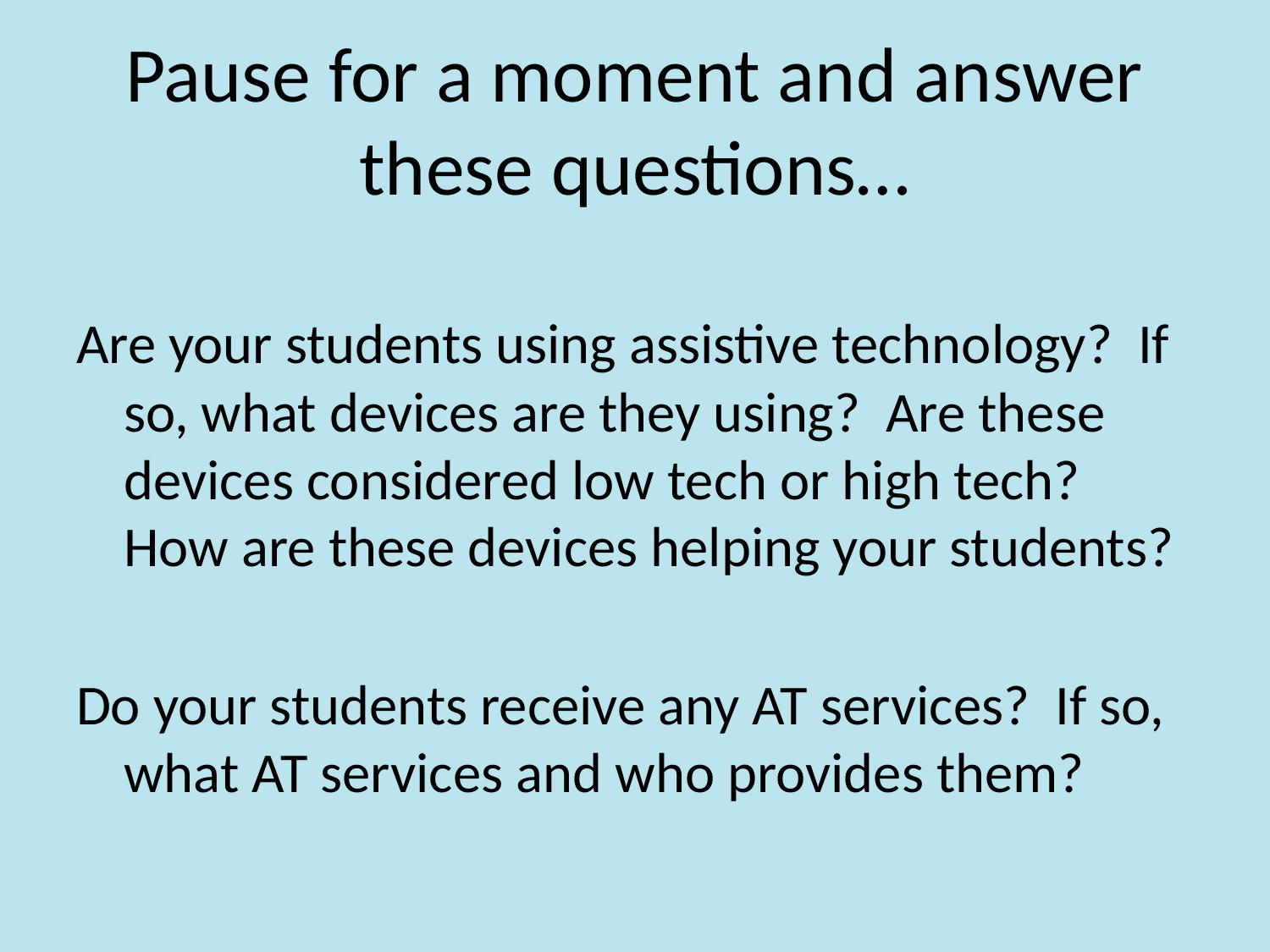

# Pause for a moment and answer these questions…

Are your students using assistive technology?  If so, what devices are they using?  Are these devices considered low tech or high tech? How are these devices helping your students?

Do your students receive any AT services?  If so, what AT services and who provides them?